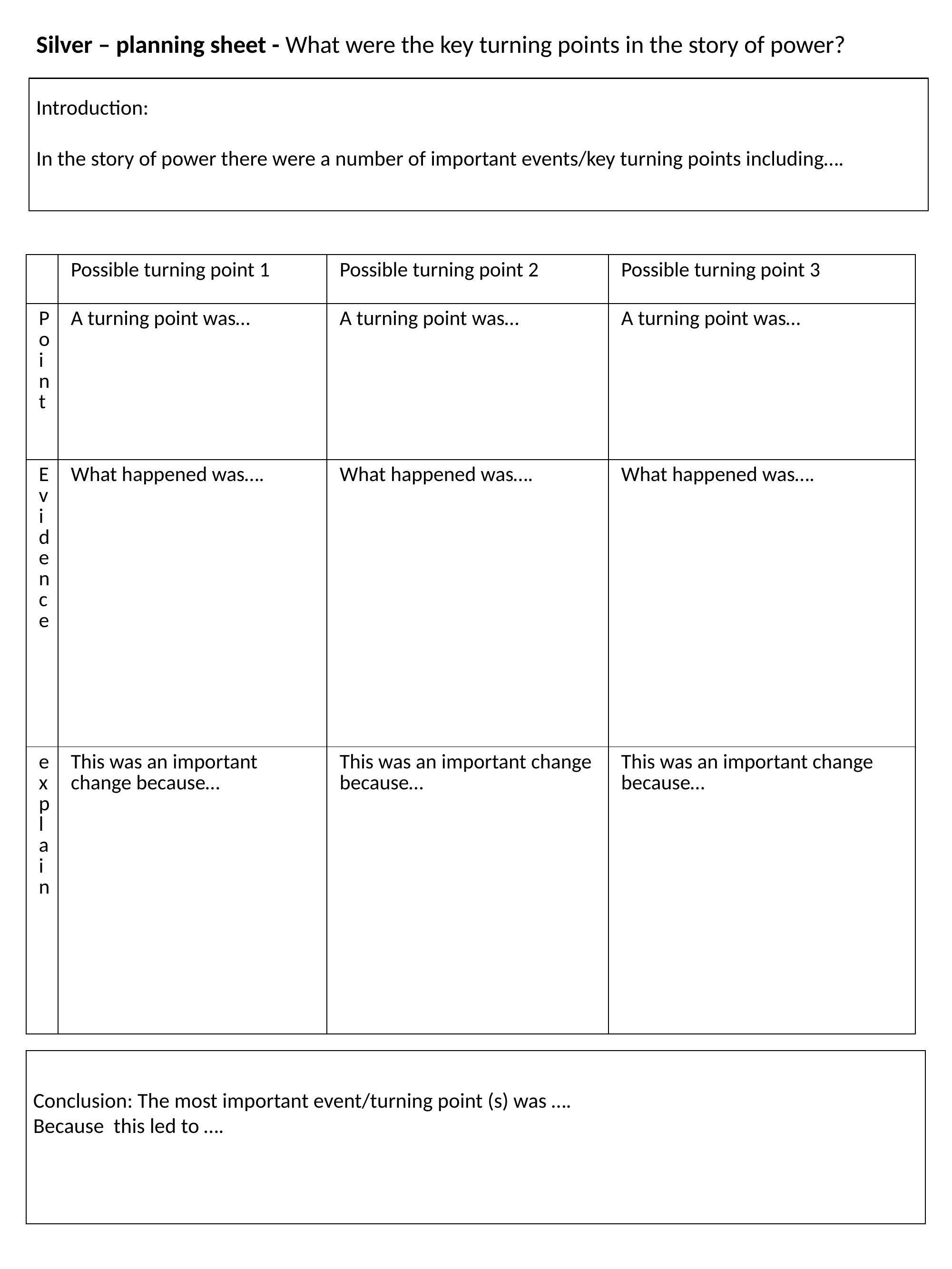

# Silver – planning sheet - What were the key turning points in the story of power?
Introduction:

In the story of power there were a number of important events/key turning points including….

|  | Possible turning point 1 | Possible turning point 2 | Possible turning point 3 |
| --- | --- | --- | --- |
| Point | A turning point was… | A turning point was… | A turning point was… |
| Evidence | What happened was…. | What happened was…. | What happened was…. |
| explain | This was an important change because… | This was an important change because… | This was an important change because… |
Conclusion: The most important event/turning point (s) was ….
Because  this led to ….